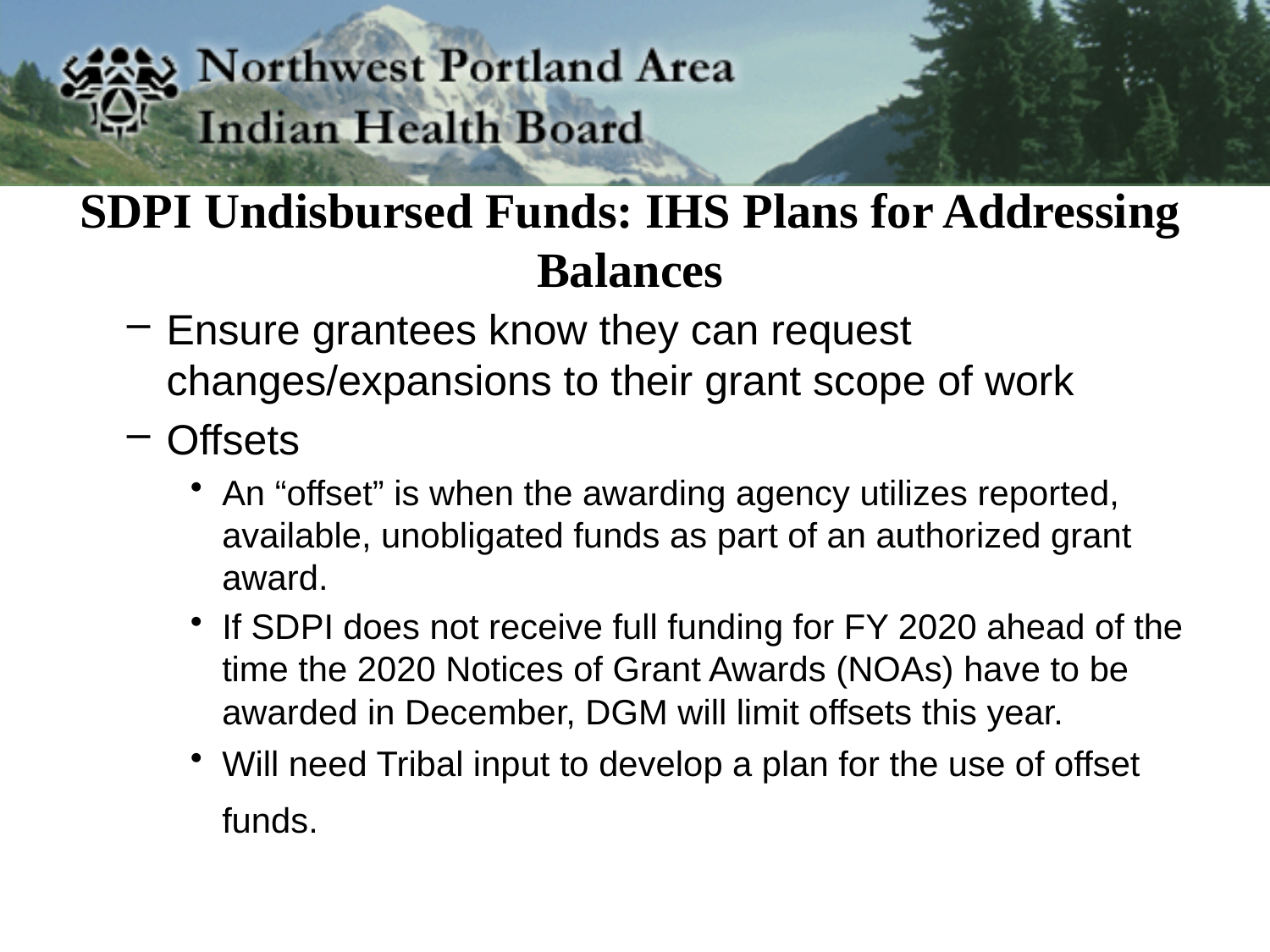

# SDPI Undisbursed Funds: IHS Plans for Addressing Balances
Ensure grantees know they can request changes/expansions to their grant scope of work
Offsets
An “offset” is when the awarding agency utilizes reported, available, unobligated funds as part of an authorized grant award.
If SDPI does not receive full funding for FY 2020 ahead of the time the 2020 Notices of Grant Awards (NOAs) have to be awarded in December, DGM will limit offsets this year.
Will need Tribal input to develop a plan for the use of offset funds.